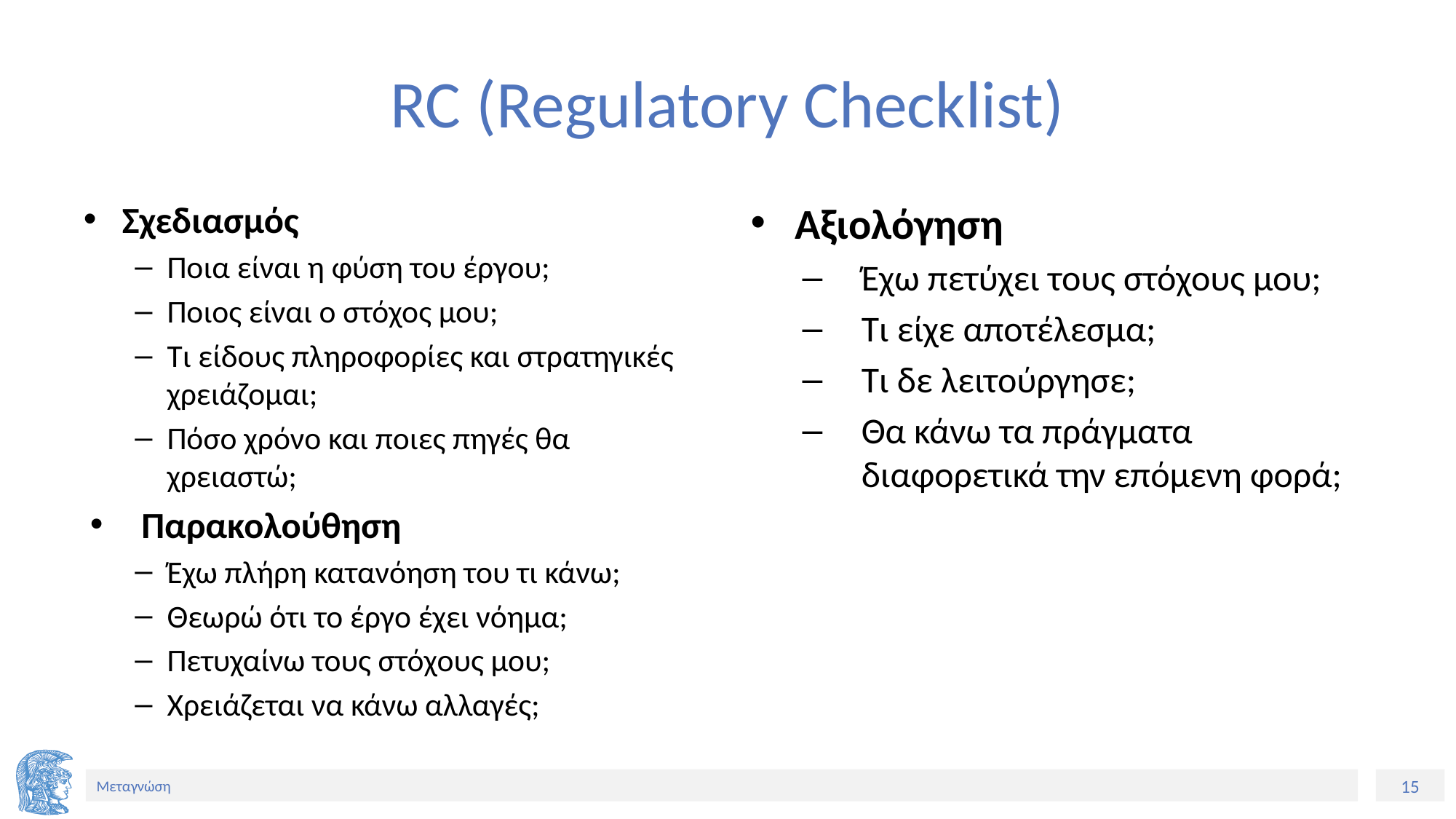

# RC (Regulatory Checklist)
Σχεδιασμός
Ποια είναι η φύση του έργου;
Ποιος είναι ο στόχος μου;
Τι είδους πληροφορίες και στρατηγικές χρειάζομαι;
Πόσο χρόνο και ποιες πηγές θα χρειαστώ;
Παρακολούθηση
Έχω πλήρη κατανόηση του τι κάνω;
Θεωρώ ότι το έργο έχει νόημα;
Πετυχαίνω τους στόχους μου;
Χρειάζεται να κάνω αλλαγές;
Αξιολόγηση
Έχω πετύχει τους στόχους μου;
Τι είχε αποτέλεσμα;
Τι δε λειτούργησε;
Θα κάνω τα πράγματα διαφορετικά την επόμενη φορά;